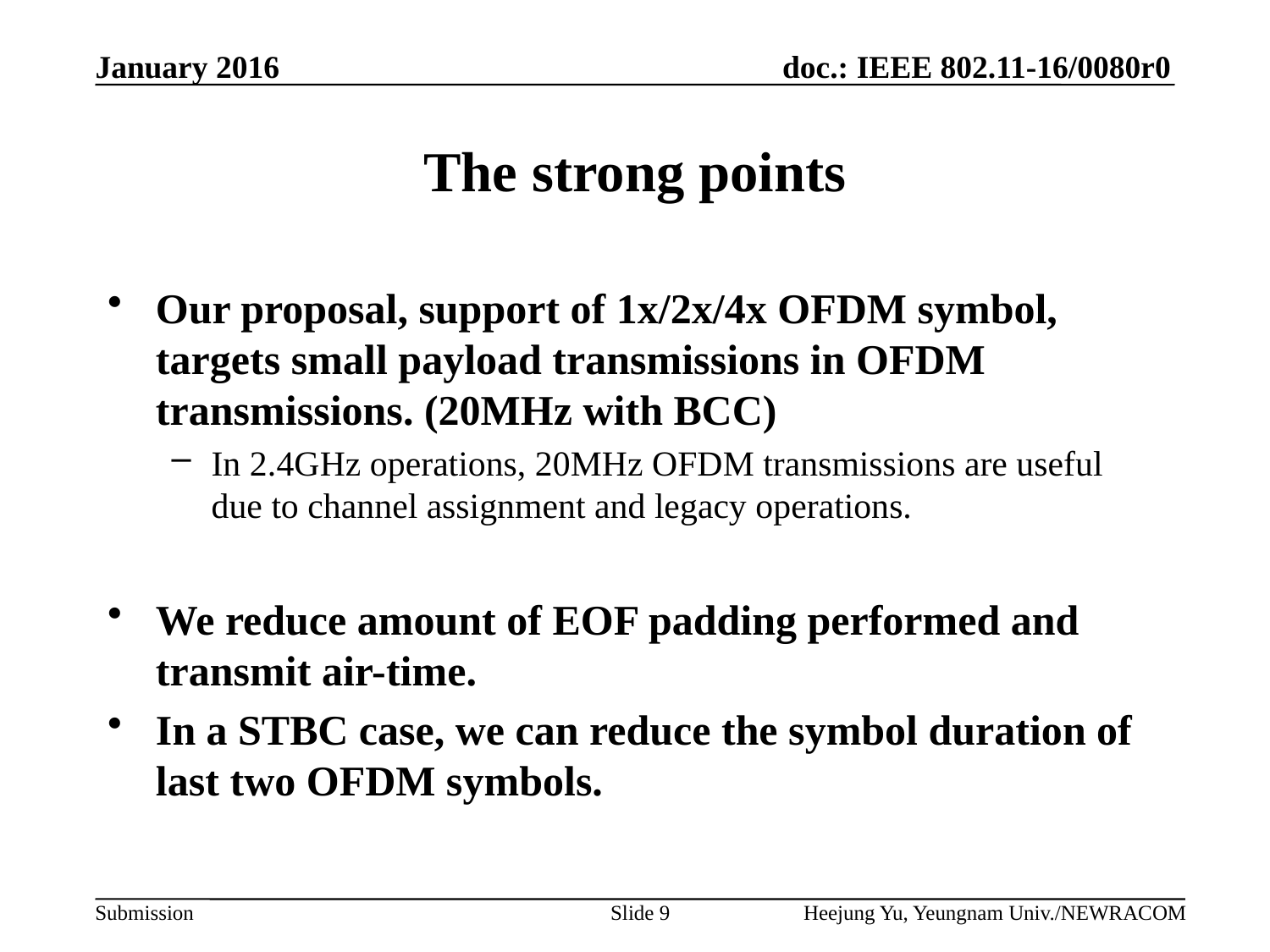

# The strong points
Our proposal, support of 1x/2x/4x OFDM symbol, targets small payload transmissions in OFDM transmissions. (20MHz with BCC)
In 2.4GHz operations, 20MHz OFDM transmissions are useful due to channel assignment and legacy operations.

We reduce amount of EOF padding performed and transmit air-time.
In a STBC case, we can reduce the symbol duration of last two OFDM symbols.

Slide 9
Heejung Yu, Yeungnam Univ./NEWRACOM